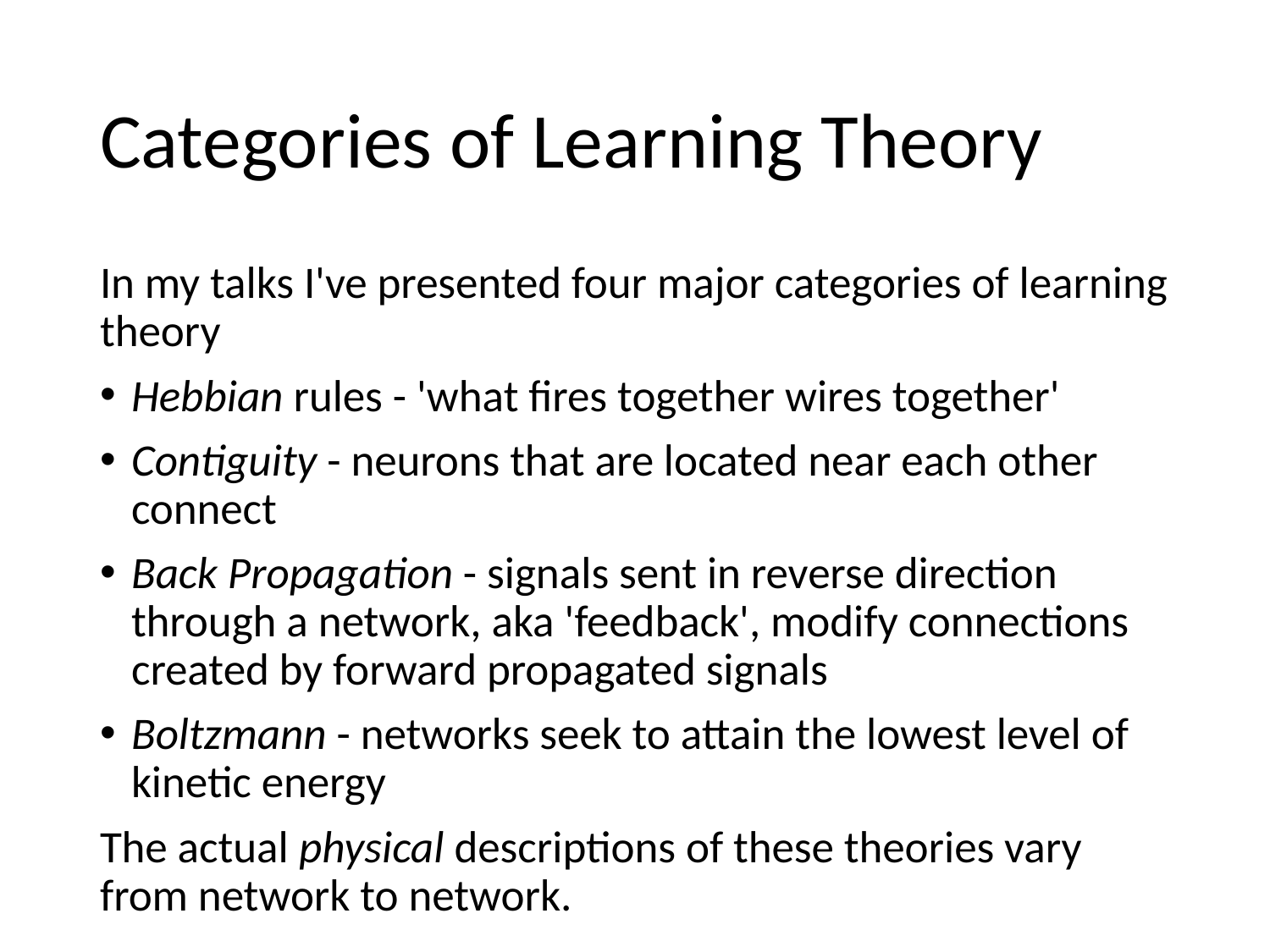

# Categories of Learning Theory
In my talks I've presented four major categories of learning theory
Hebbian rules - 'what fires together wires together'
Contiguity - neurons that are located near each other connect
Back Propagation - signals sent in reverse direction through a network, aka 'feedback', modify connections created by forward propagated signals
Boltzmann - networks seek to attain the lowest level of kinetic energy
The actual physical descriptions of these theories vary from network to network.